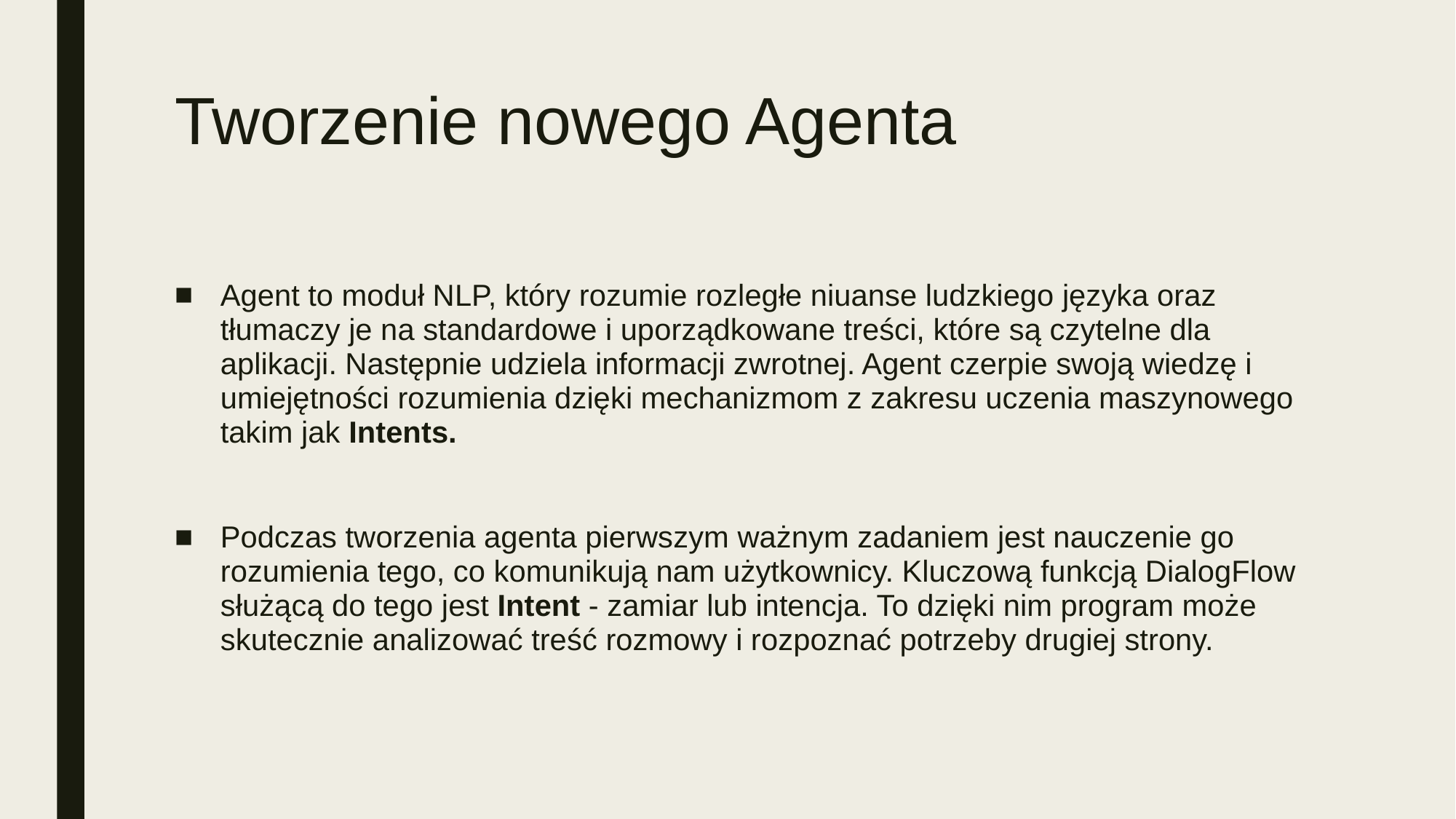

# Tworzenie nowego Agenta
Agent to moduł NLP, który rozumie rozległe niuanse ludzkiego języka oraz tłumaczy je na standardowe i uporządkowane treści, które są czytelne dla aplikacji. Następnie udziela informacji zwrotnej. Agent czerpie swoją wiedzę i umiejętności rozumienia dzięki mechanizmom z zakresu uczenia maszynowego takim jak Intents.

Podczas tworzenia agenta pierwszym ważnym zadaniem jest nauczenie go rozumienia tego, co komunikują nam użytkownicy. Kluczową funkcją DialogFlow służącą do tego jest Intent - zamiar lub intencja. To dzięki nim program może skutecznie analizować treść rozmowy i rozpoznać potrzeby drugiej strony.